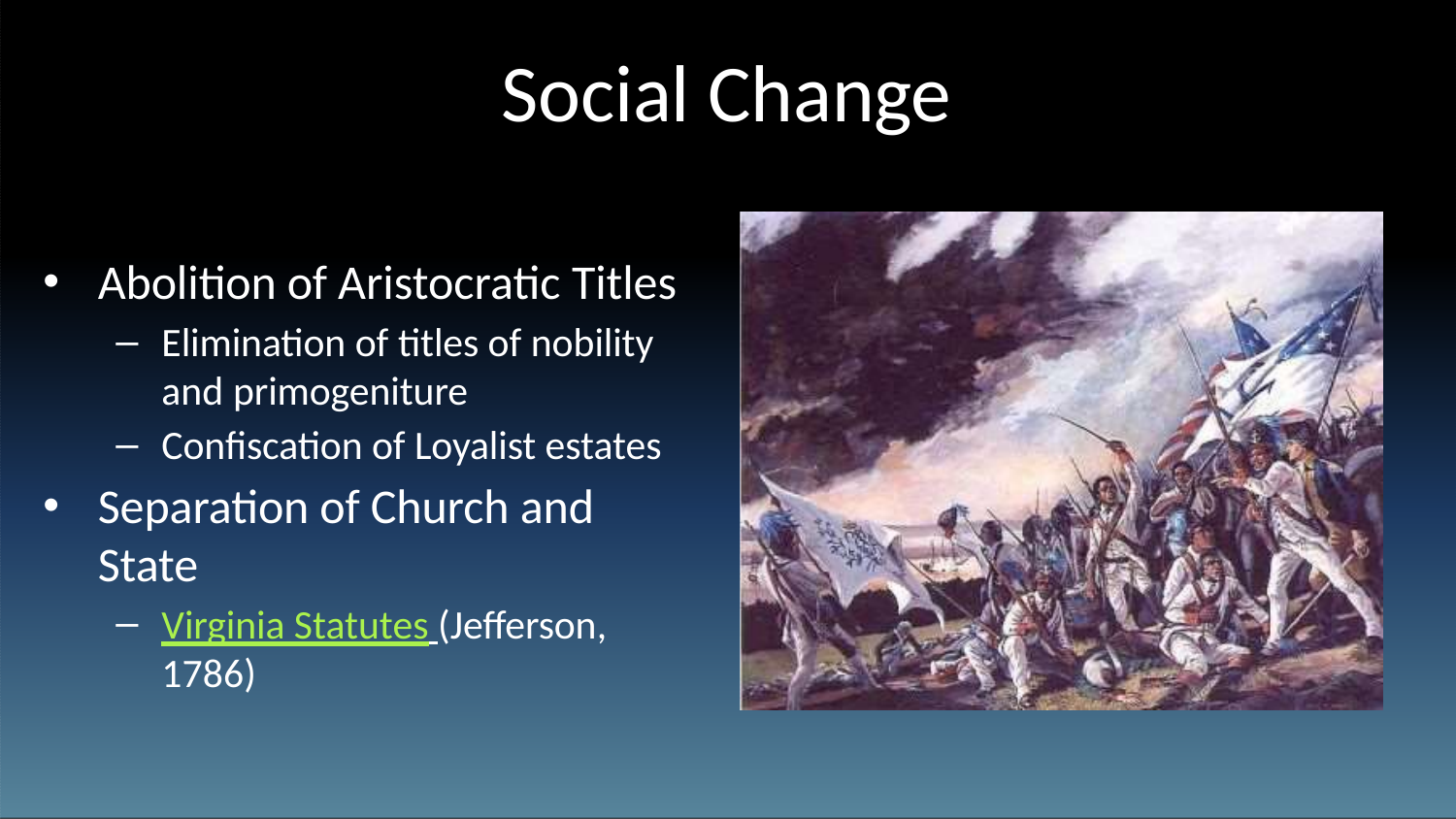

# Social Change

Abolition of Aristocratic Titles
Elimination of titles of nobility
and primogeniture
Confiscation of Loyalist estates
Separation of Church and
State
Virginia Statutes (Jefferson,
1786)